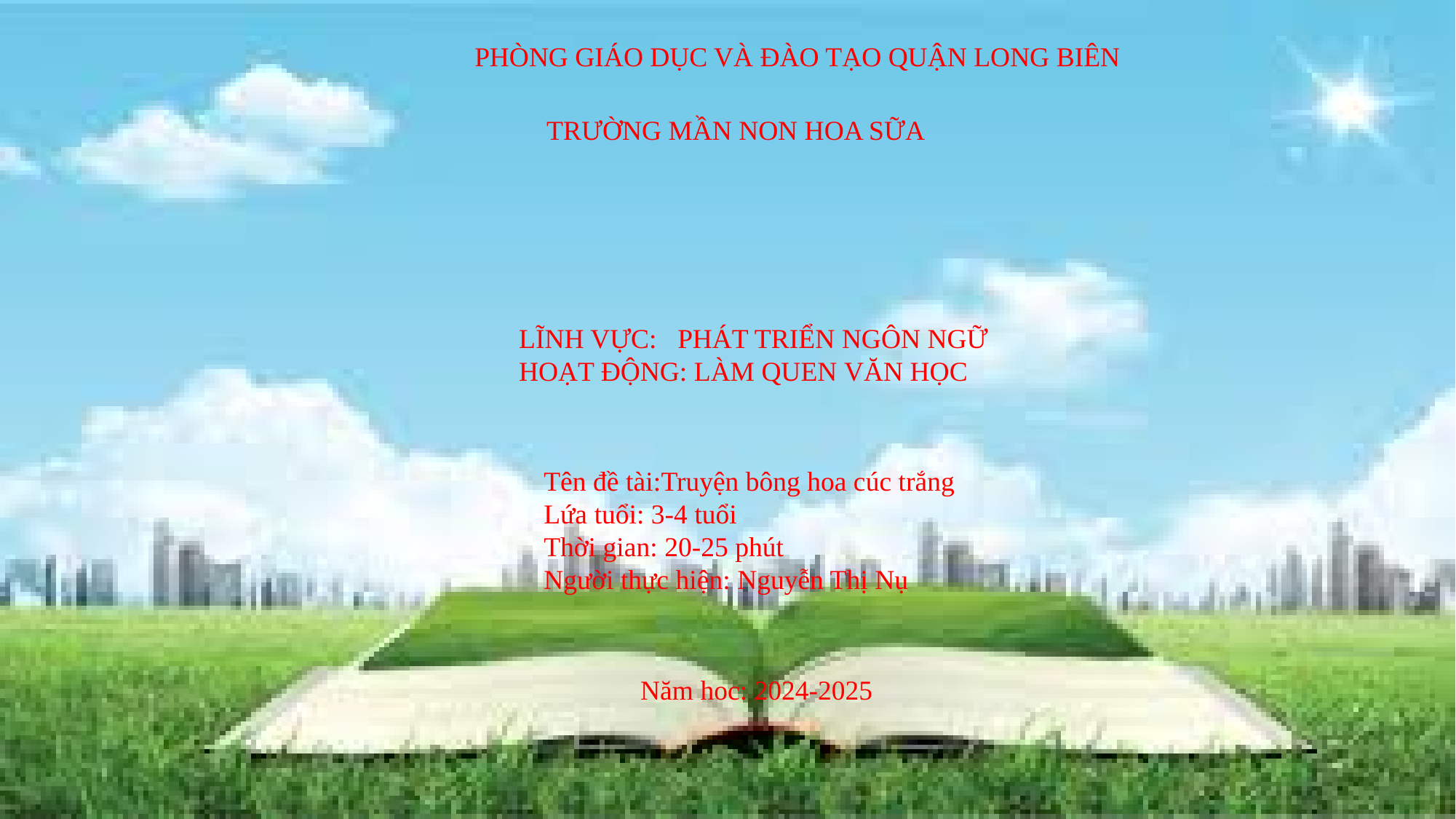

PHÒNG GIÁO DỤC VÀ ĐÀO TẠO QUẬN LONG BIÊN
TRƯỜNG MẦN NON HOA SỮA
LĨNH VỰC:   PHÁT TRIỂN NGÔN NGỮ
HOẠT ĐỘNG: LÀM QUEN VĂN HỌC
Tên đề tài:Truyện bông hoa cúc trắng
Lứa tuổi: 3-4 tuổi
Thời gian: 20-25 phút
Người thực hiện: Nguyễn Thị Nụ
              Năm hoc: 2024-2025